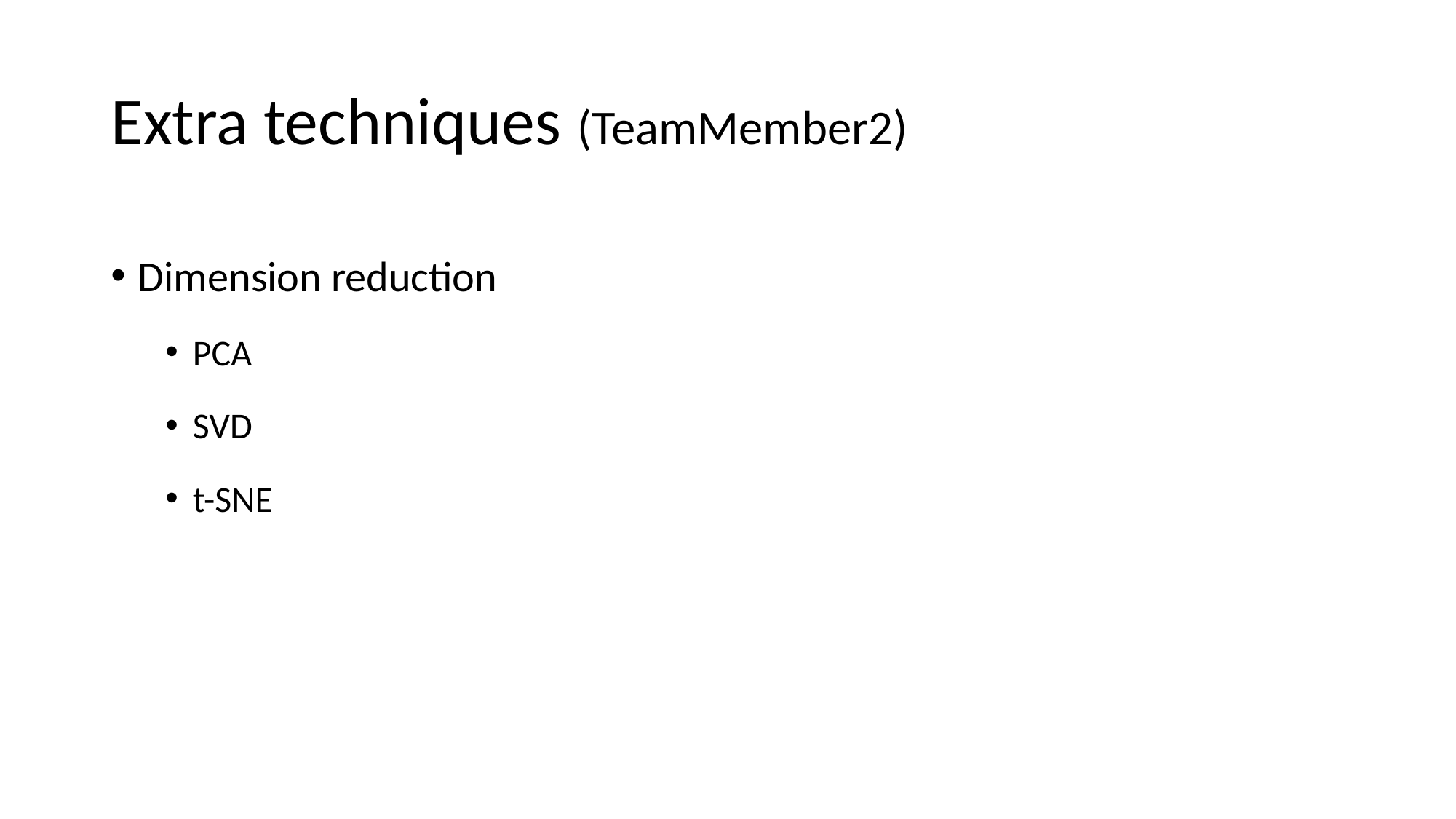

# Extra techniques (TeamMember2)
Dimension reduction
PCA
SVD
t-SNE